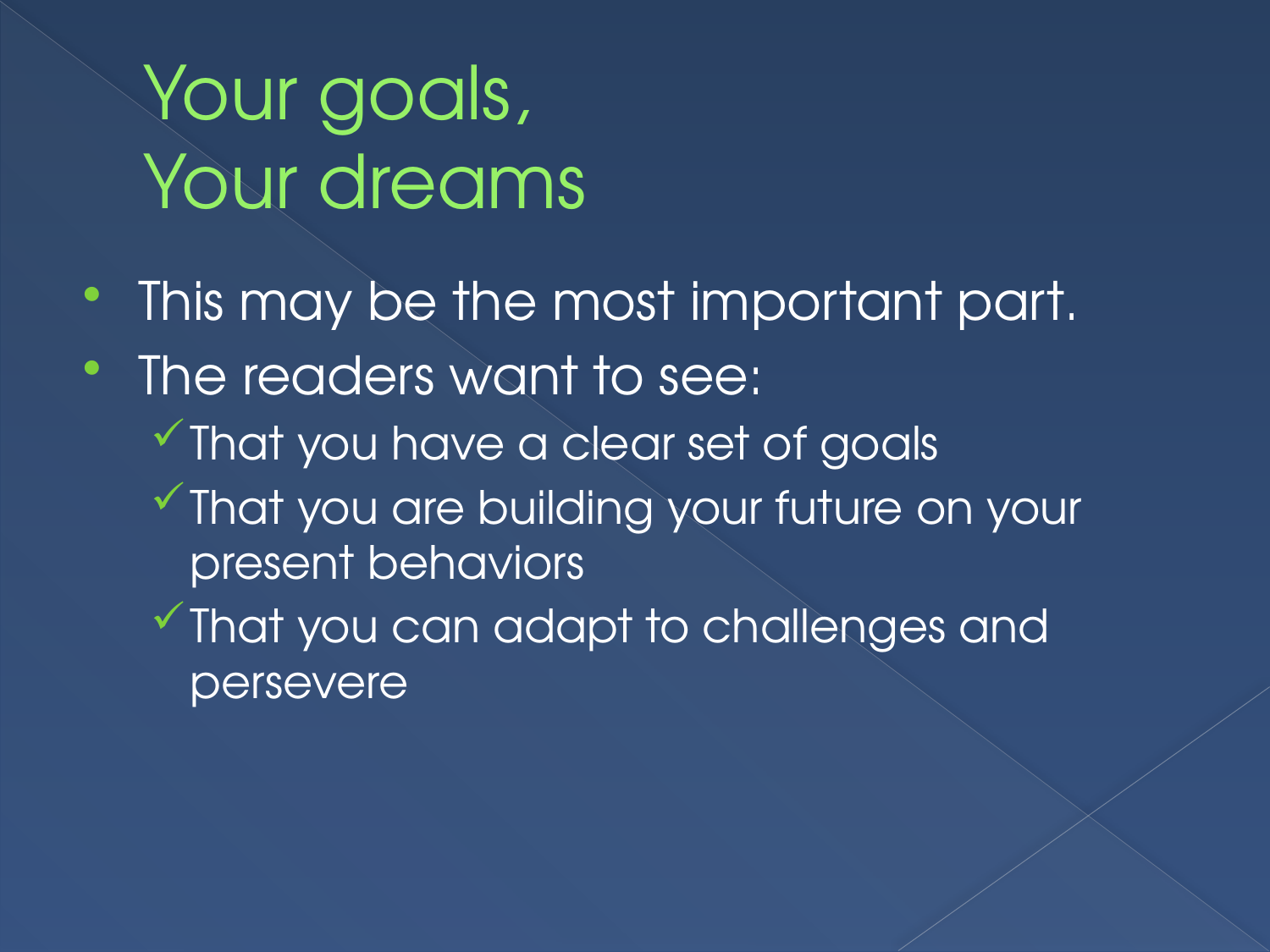

# Your goals, Your dreams
This may be the most important part.
The readers want to see:
That you have a clear set of goals
That you are building your future on your present behaviors
That you can adapt to challenges and persevere